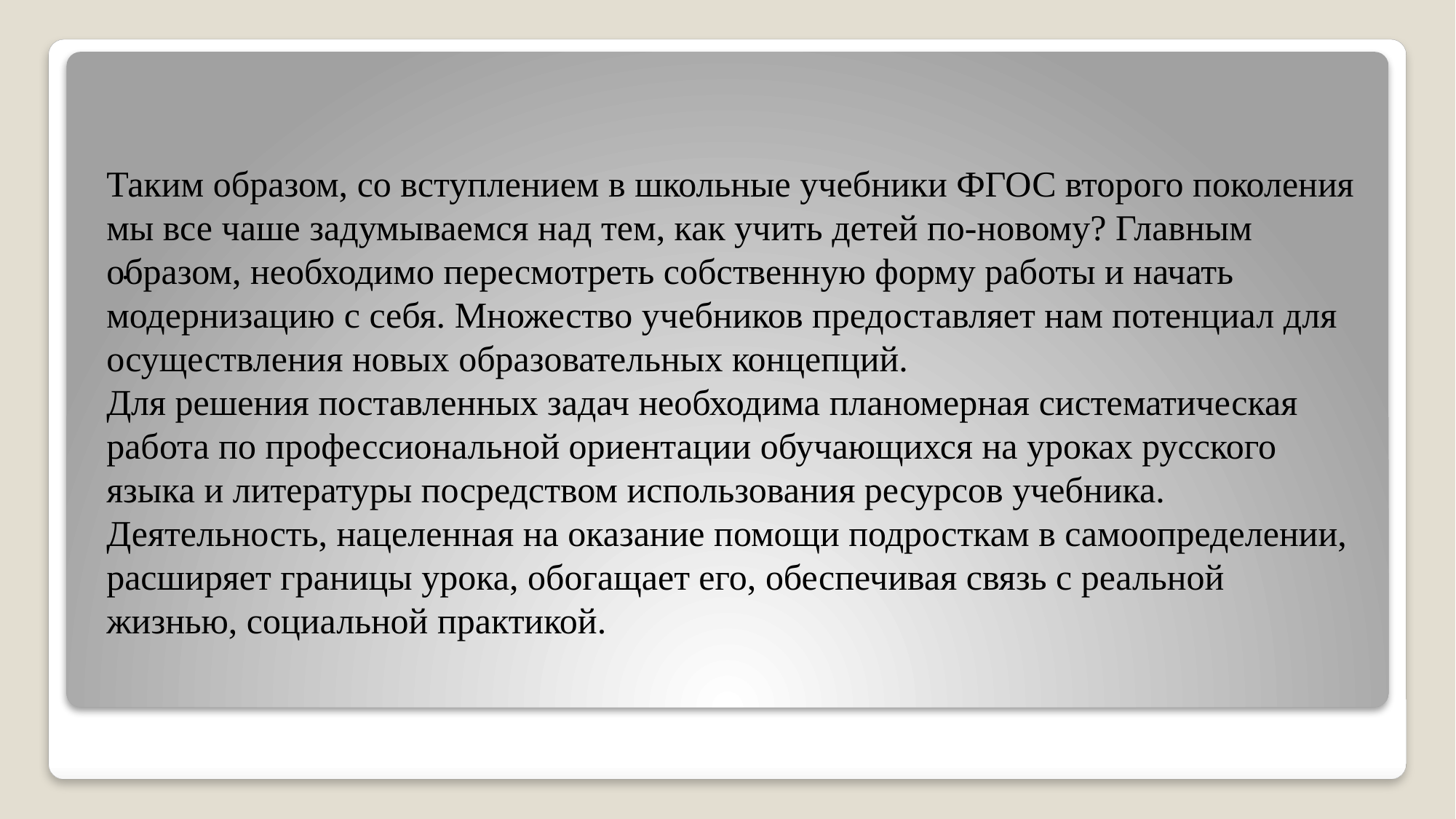

#

Таким образом, со вступлением в школьные учебники ФГОС второго поколения мы все чаше задумываемся над тем, как учить детей по-новому? Главным образом, необходимо пересмотреть собственную форму работы и начать модернизацию с себя. Множество учебников предоставляет нам потенциал для осуществления новых образовательных концепций.
Для решения поставленных задач необходима планомерная систематическая работа по профессиональной ориентации обучающихся на уроках русского языка и литературы посредством использования ресурсов учебника. Деятельность, нацеленная на оказание помощи подросткам в самоопределении, расширяет границы урока, обогащает его, обеспечивая связь с реальной жизнью, социальной практикой.

.